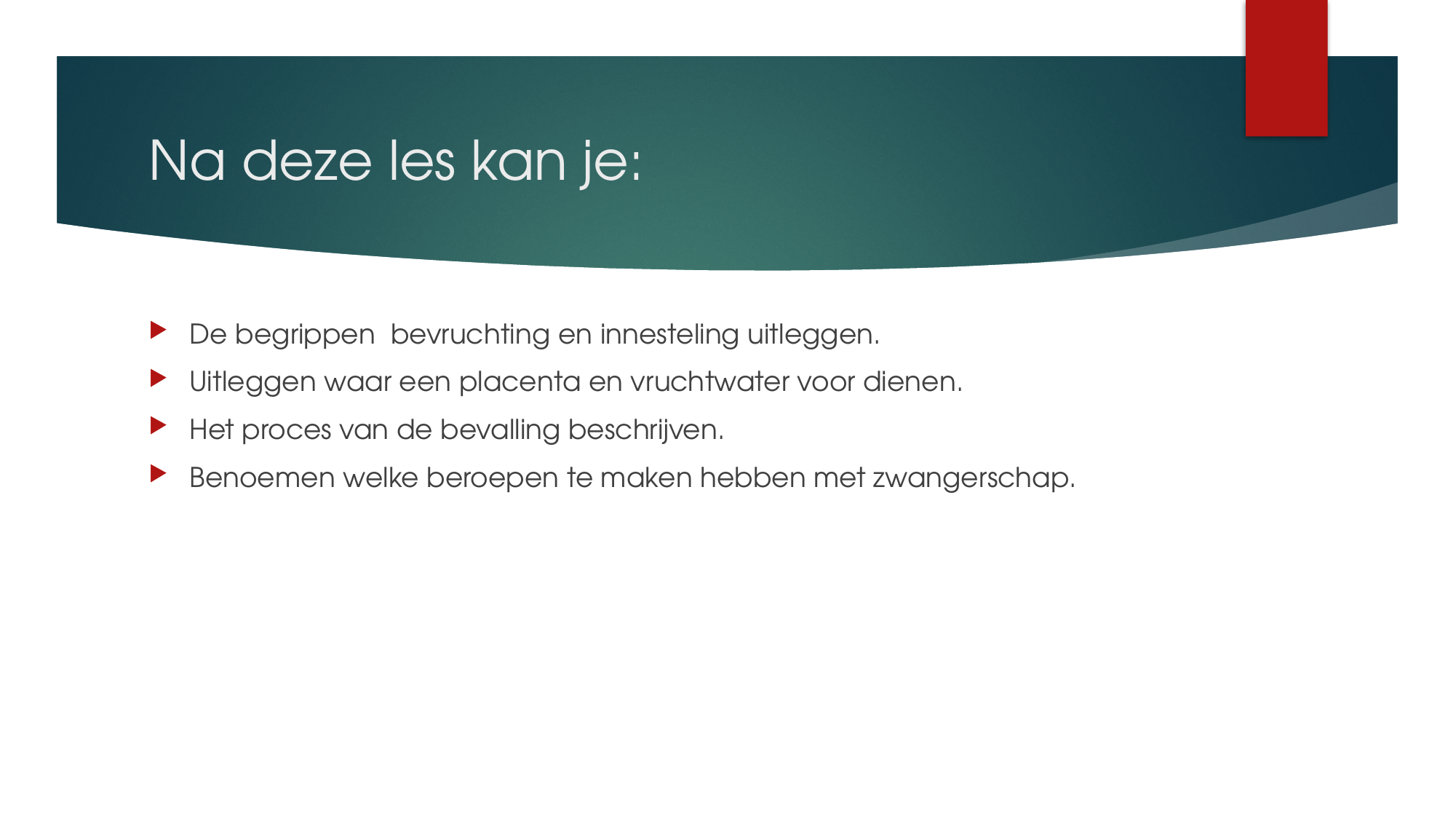

# Na deze les kan je:
De begrippen  bevruchting en innesteling uitleggen.
Uitleggen waar een placenta en vruchtwater voor dienen.
Het proces van de bevalling beschrijven.
Benoemen welke beroepen te maken hebben met zwangerschap.